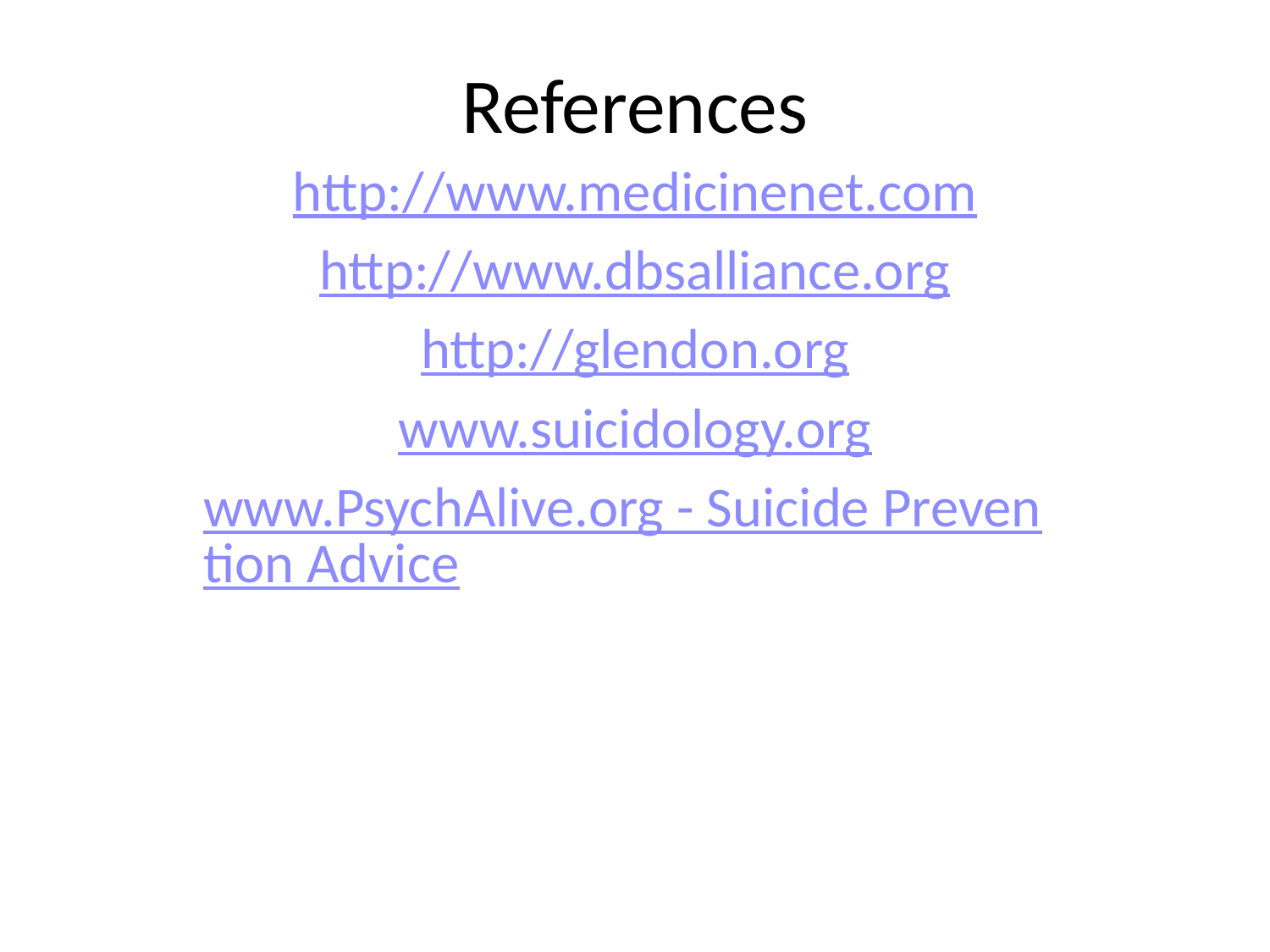

# References
http://www.medicinenet.com
http://www.dbsalliance.org
http://glendon.org
www.suicidology.org
www.PsychAlive.org - Suicide Prevention Advice